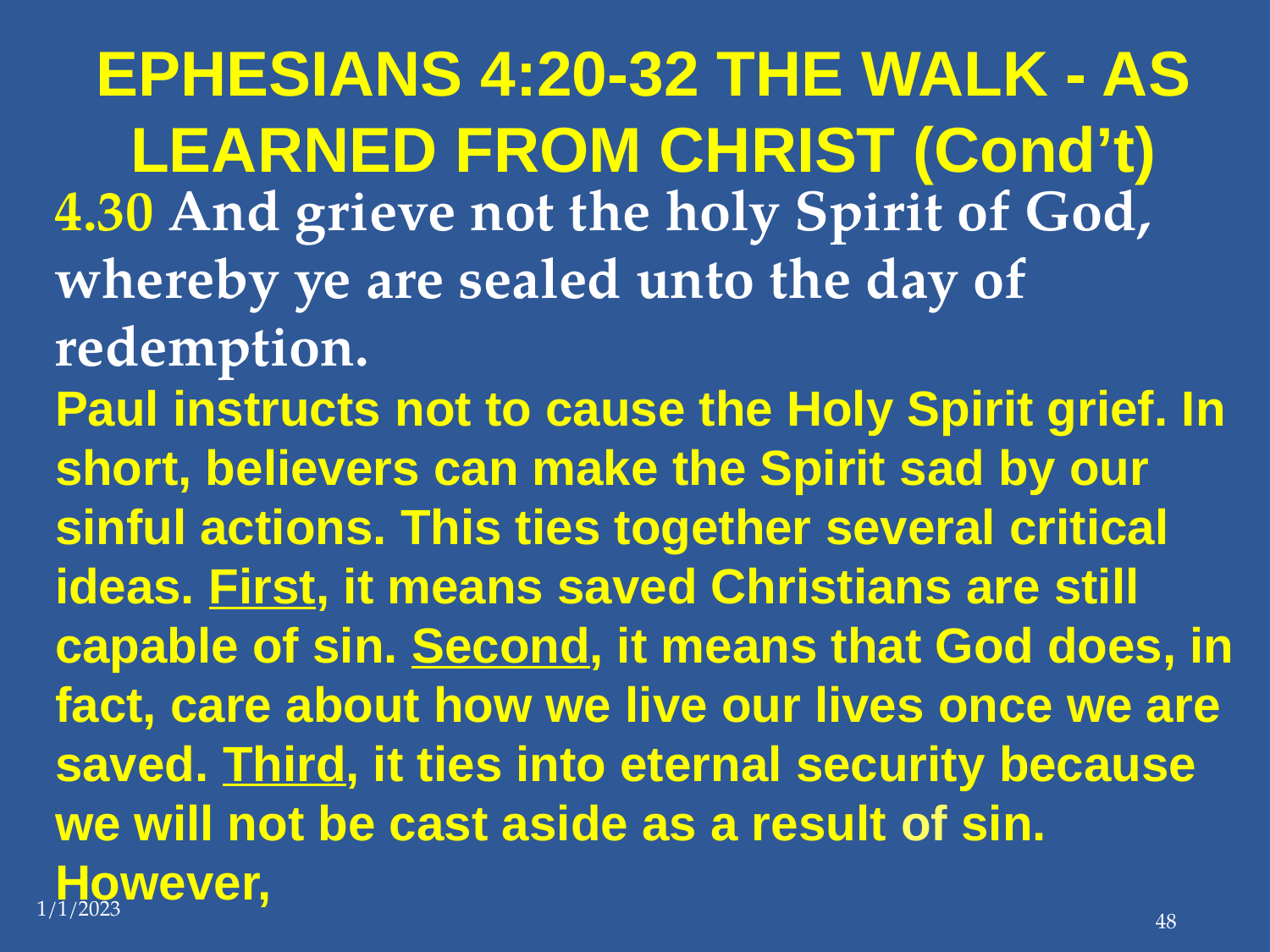

# EPHESIANS 4:20-32 THE WALK - AS LEARNED FROM CHRIST (Cond’t)
4.30 And grieve not the holy Spirit of God, whereby ye are sealed unto the day of redemption.
Paul instructs not to cause the Holy Spirit grief. In short, believers can make the Spirit sad by our sinful actions. This ties together several critical ideas. First, it means saved Christians are still capable of sin. Second, it means that God does, in fact, care about how we live our lives once we are saved. Third, it ties into eternal security because we will not be cast aside as a result of sin. However,
1/1/2023
48